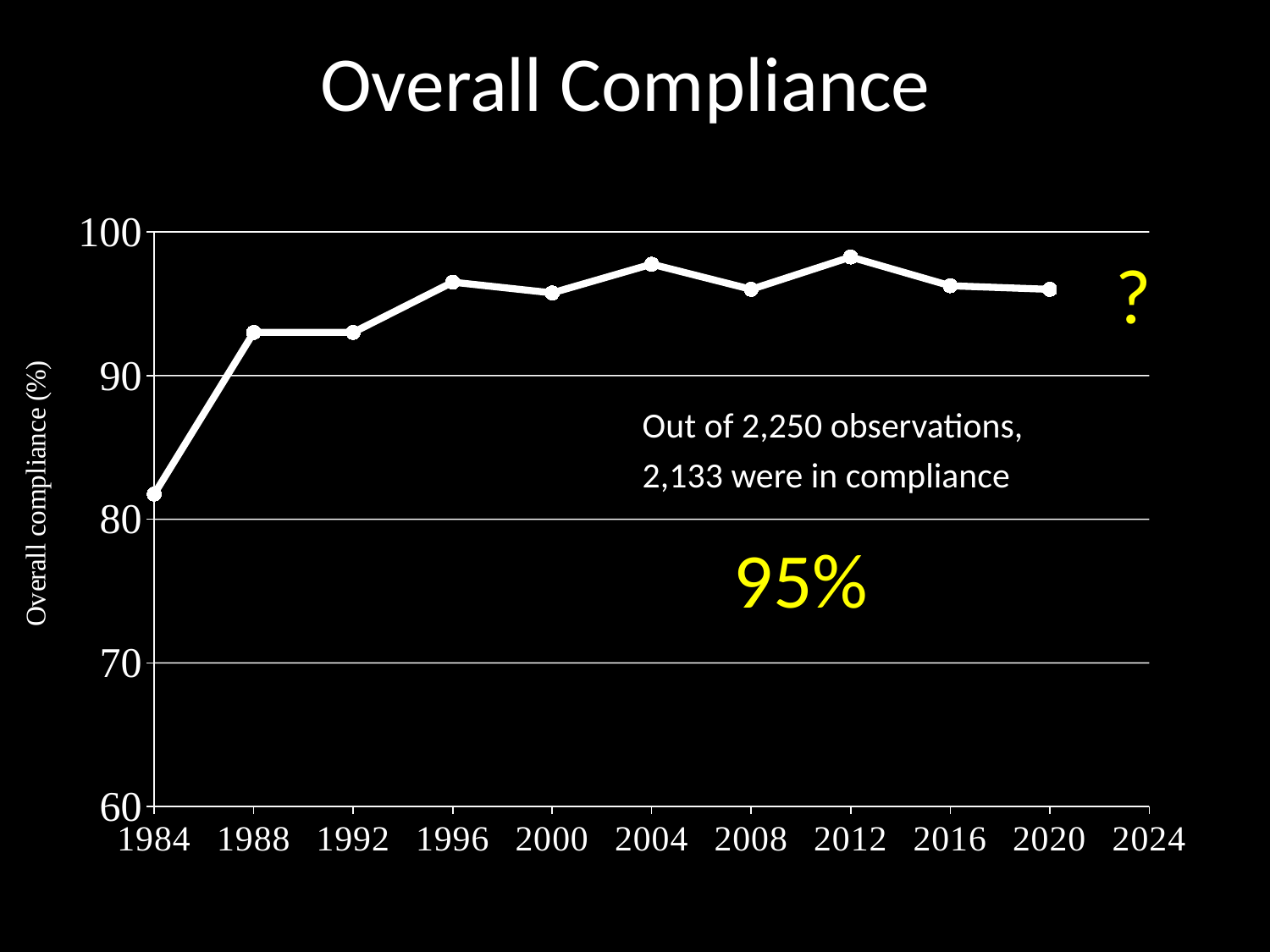

# Overall Compliance

### Chart

| Category | Average |
|---|---|
| 1984 | 81.75 |
| 1988 | 93.0 |
| 1992 | 93.0 |
| 1996 | 96.5 |
| 2000 | 95.75 |
| 2004 | 97.75 |
| 2008 | 96.0 |
| 2012 | 98.25 |
| 2016 | 96.25 |
| 2020 | 96.0 |
| 2024 | 94.5 |
?
Out of 2,250 observations,
2,133 were in compliance
95%